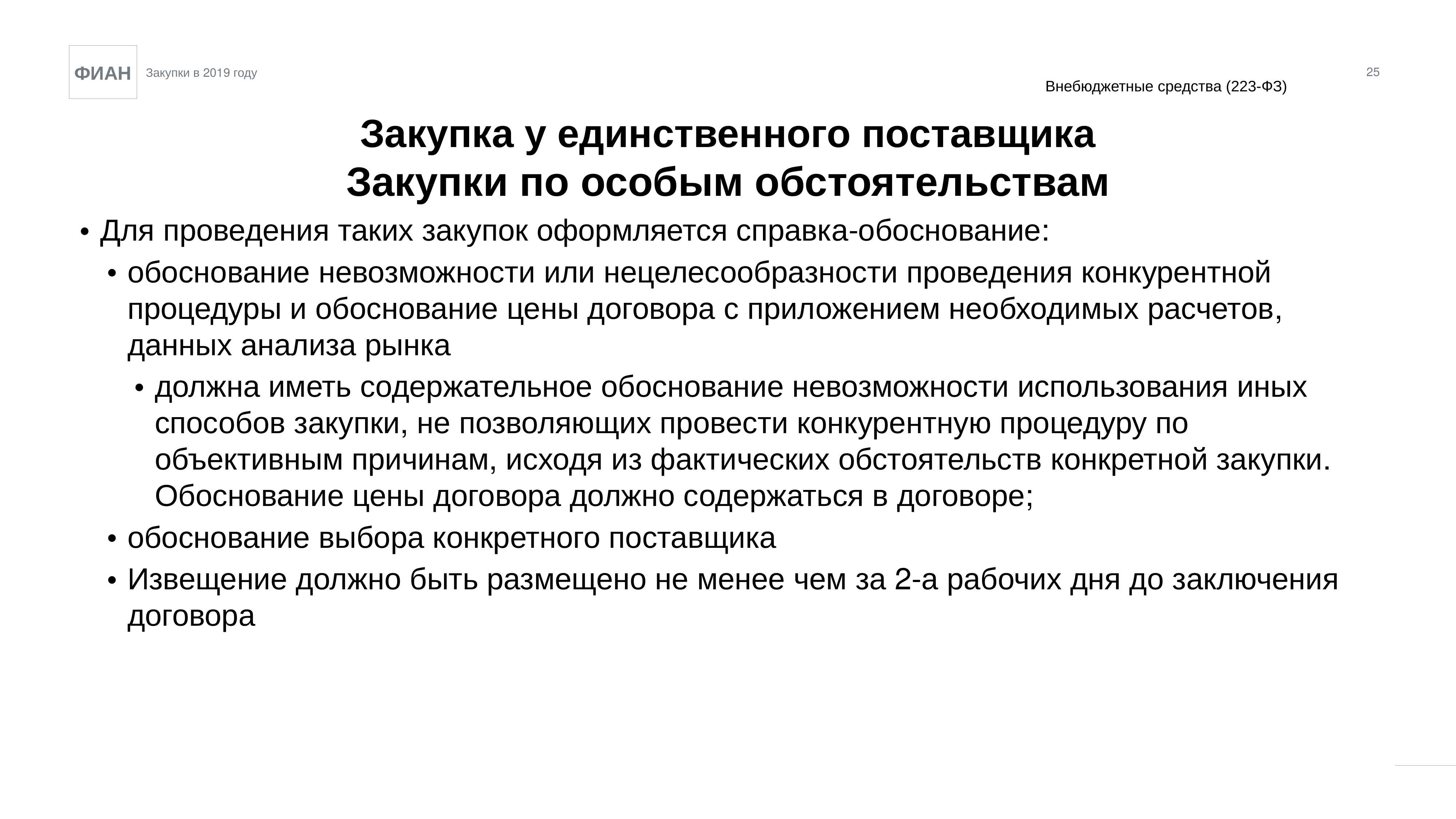

25
Внебюджетные средства (223-ФЗ)
Закупка у единственного поставщика
Закупки по особым обстоятельствам
Для проведения таких закупок оформляется справка-обоснование:
обоснование невозможности или нецелесообразности проведения конкурентной процедуры и обоснование цены договора с приложением необходимых расчетов, данных анализа рынка
должна иметь содержательное обоснование невозможности использования иных способов закупки, не позволяющих провести конкурентную процедуру по объективным причинам, исходя из фактических обстоятельств конкретной закупки. Обоснование цены договора должно содержаться в договоре;
обоснование выбора конкретного поставщика
Извещение должно быть размещено не менее чем за 2-а рабочих дня до заключения договора